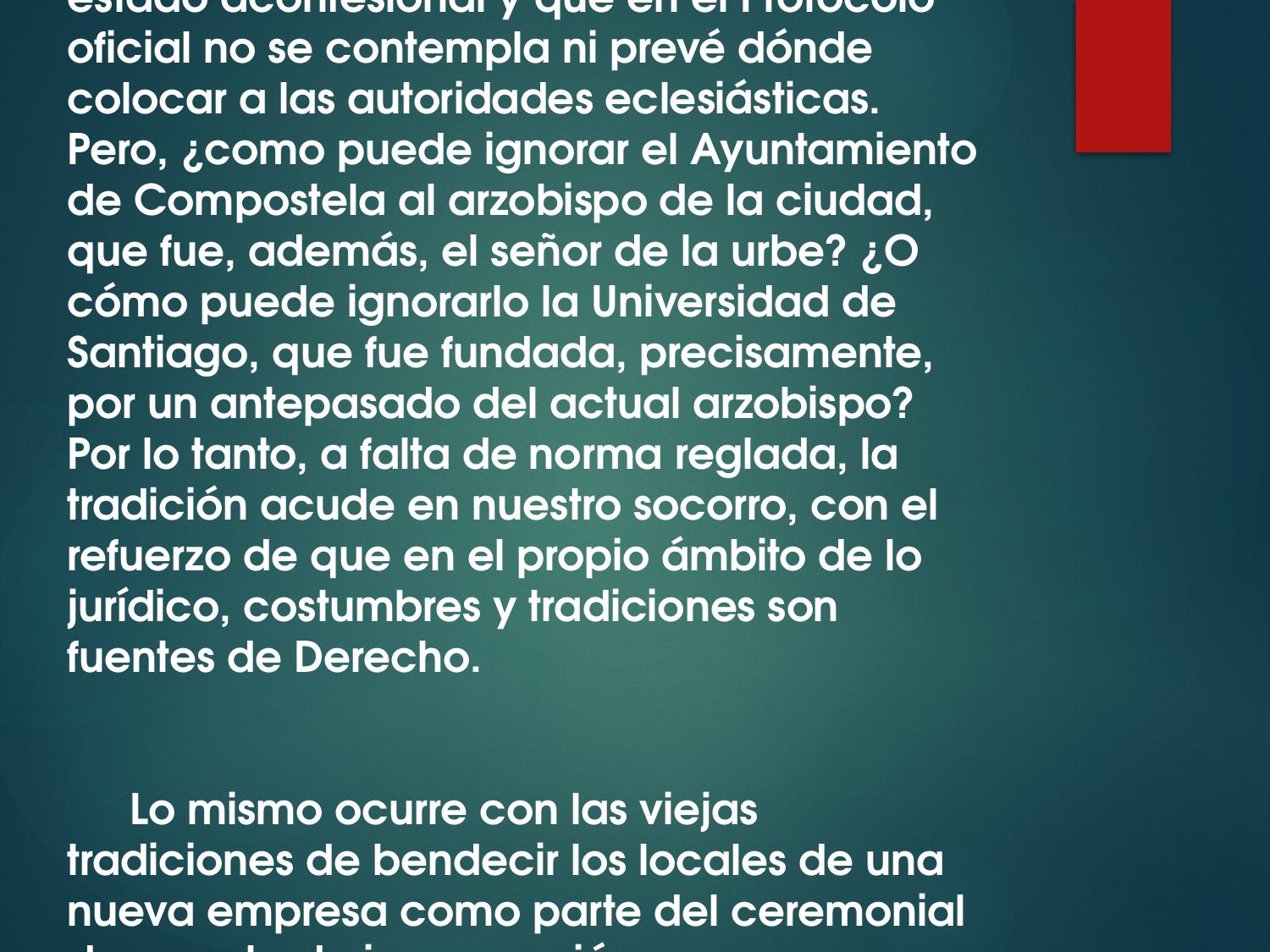

5.  LA TRADICIÓN

Cierto que el Reino de España es un estado aconfesional y que en el Protocolo oficial no se contempla ni prevé dónde colocar a las autoridades eclesiásticas. Pero, ¿como puede ignorar el Ayuntamiento de Compostela al arzobispo de la ciudad, que fue, además, el señor de la urbe? ¿O cómo puede ignorarlo la Universidad de Santiago, que fue fundada, precisamente, por un antepasado del actual arzobispo? Por lo tanto, a falta de norma reglada, la tradición acude en nuestro socorro, con el refuerzo de que en el propio ámbito de lo jurídico, costumbres y tradiciones son fuentes de Derecho.

Lo mismo ocurre con las viejas tradiciones de bendecir los locales de una nueva empresa como parte del ceremonial de su acto de inauguración.